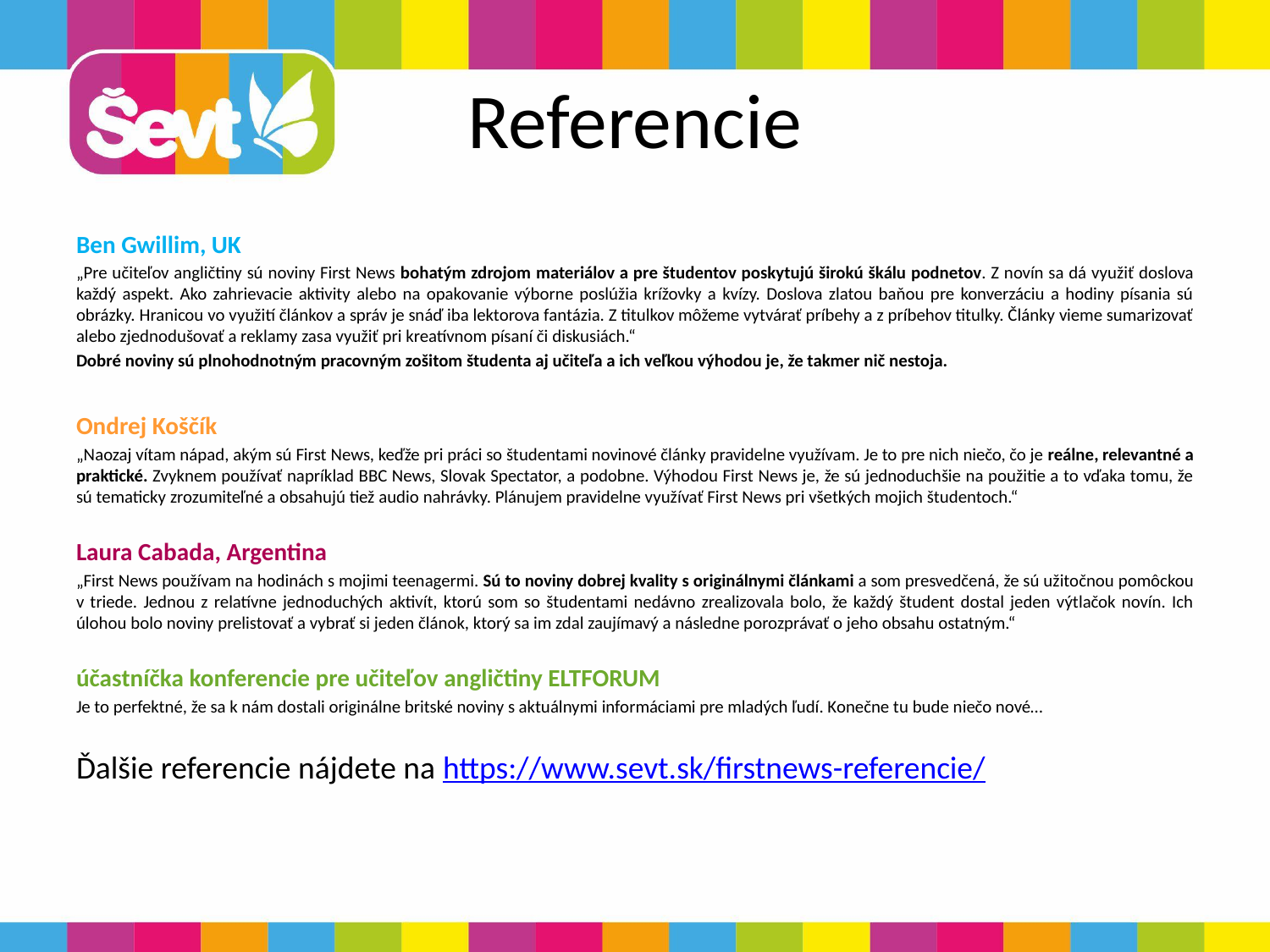

# Referencie
Ben Gwillim, UK
„Pre učiteľov angličtiny sú noviny First News bohatým zdrojom materiálov a pre študentov poskytujú širokú škálu podnetov. Z novín sa dá využiť doslova každý aspekt. Ako zahrievacie aktivity alebo na opakovanie výborne poslúžia krížovky a kvízy. Doslova zlatou baňou pre konverzáciu a hodiny písania sú obrázky. Hranicou vo využití článkov a správ je snáď iba lektorova fantázia. Z titulkov môžeme vytvárať príbehy a z príbehov titulky. Články vieme sumarizovať alebo zjednodušovať a reklamy zasa využiť pri kreatívnom písaní či diskusiách.“
Dobré noviny sú plnohodnotným pracovným zošitom študenta aj učiteľa a ich veľkou výhodou je, že takmer nič nestoja.

Ondrej Koščík
„Naozaj vítam nápad, akým sú First News, keďže pri práci so študentami novinové články pravidelne využívam. Je to pre nich niečo, čo je reálne, relevantné a praktické. Zvyknem používať napríklad BBC News, Slovak Spectator, a podobne. Výhodou First News je, že sú jednoduchšie na použitie a to vďaka tomu, že sú tematicky zrozumiteľné a obsahujú tiež audio nahrávky. Plánujem pravidelne využívať First News pri všetkých mojich študentoch.“

Laura Cabada, Argentina
„First News používam na hodinách s mojimi teenagermi. Sú to noviny dobrej kvality s originálnymi článkami a som presvedčená, že sú užitočnou pomôckou v triede. Jednou z relatívne jednoduchých aktivít, ktorú som so študentami nedávno zrealizovala bolo, že každý študent dostal jeden výtlačok novín. Ich úlohou bolo noviny prelistovať a vybrať si jeden článok, ktorý sa im zdal zaujímavý a následne porozprávať o jeho obsahu ostatným.“

účastníčka konferencie pre učiteľov angličtiny ELTFORUM
Je to perfektné, že sa k nám dostali originálne britské noviny s aktuálnymi informáciami pre mladých ľudí. Konečne tu bude niečo nové…

Ďalšie referencie nájdete na https://www.sevt.sk/firstnews-referencie/